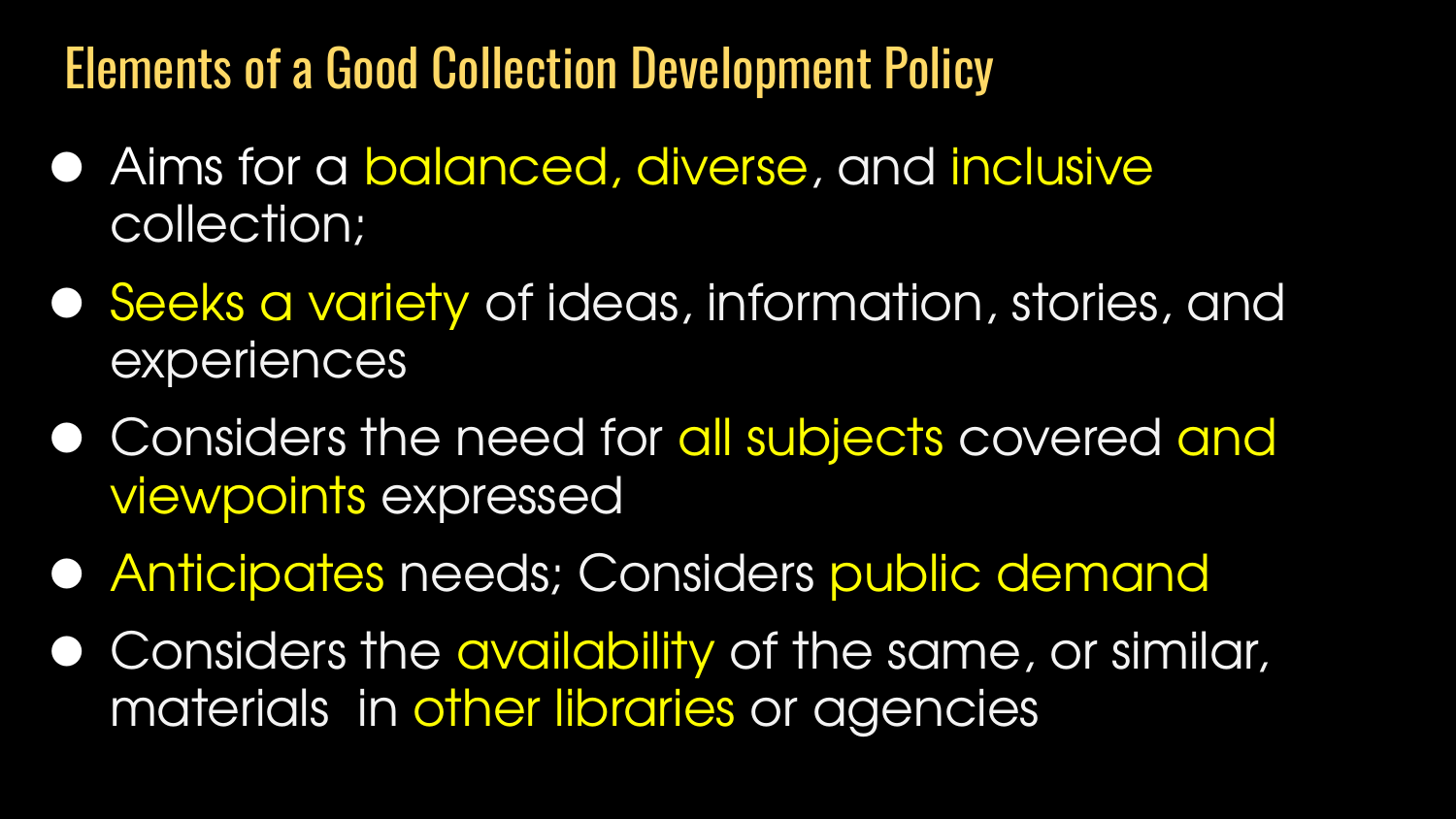

# Elements of a Good Collection Development Policy
Aims for a balanced, diverse, and inclusive collection;
Seeks a variety of ideas, information, stories, and experiences
Considers the need for all subjects covered and viewpoints expressed
Anticipates needs; Considers public demand
Considers the availability of the same, or similar, materials  in other libraries or agencies